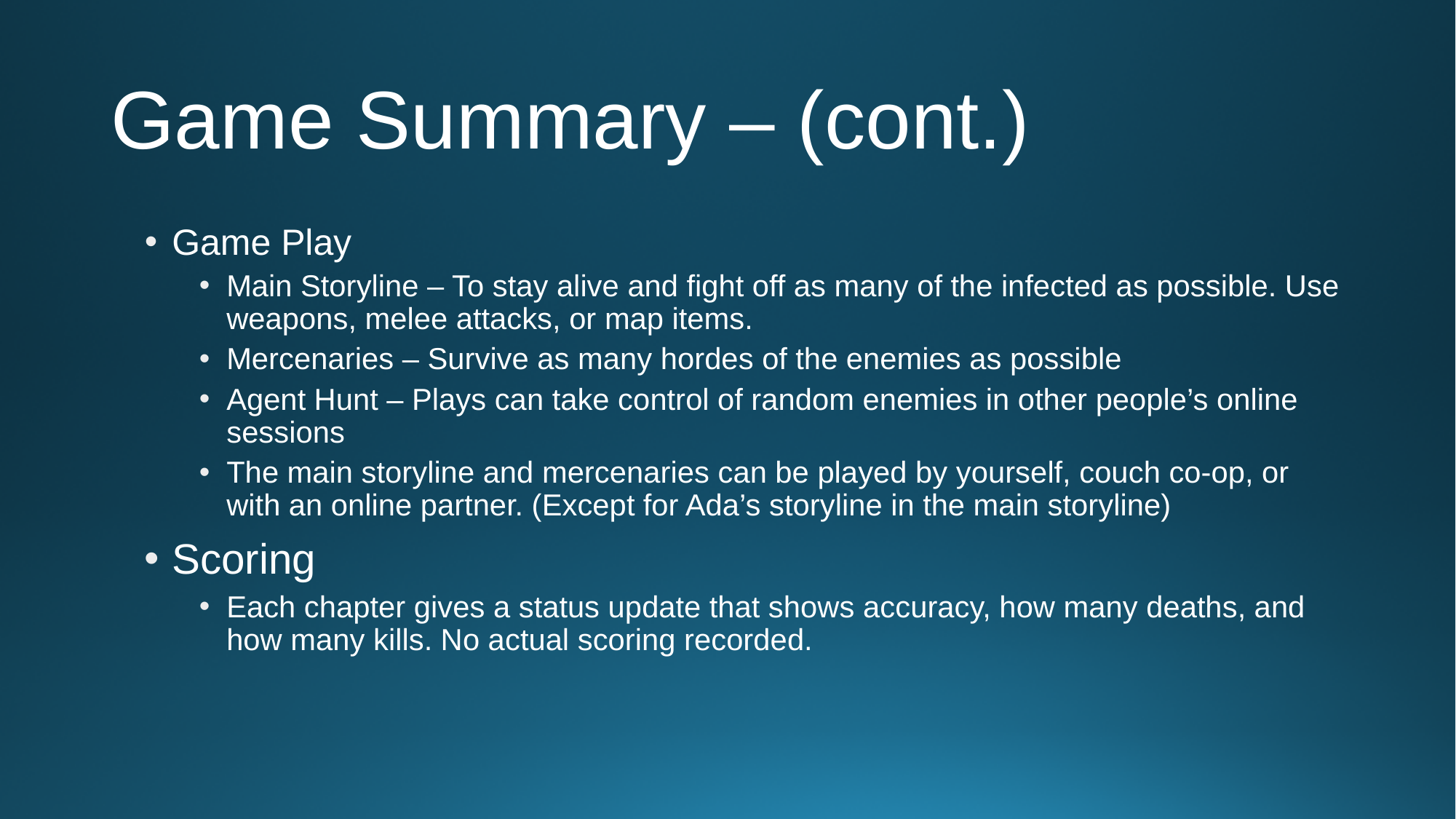

# Game Summary – (cont.)
Game Play
Main Storyline – To stay alive and fight off as many of the infected as possible. Use weapons, melee attacks, or map items.
Mercenaries – Survive as many hordes of the enemies as possible
Agent Hunt – Plays can take control of random enemies in other people’s online sessions
The main storyline and mercenaries can be played by yourself, couch co-op, or with an online partner. (Except for Ada’s storyline in the main storyline)
Scoring
Each chapter gives a status update that shows accuracy, how many deaths, and how many kills. No actual scoring recorded.